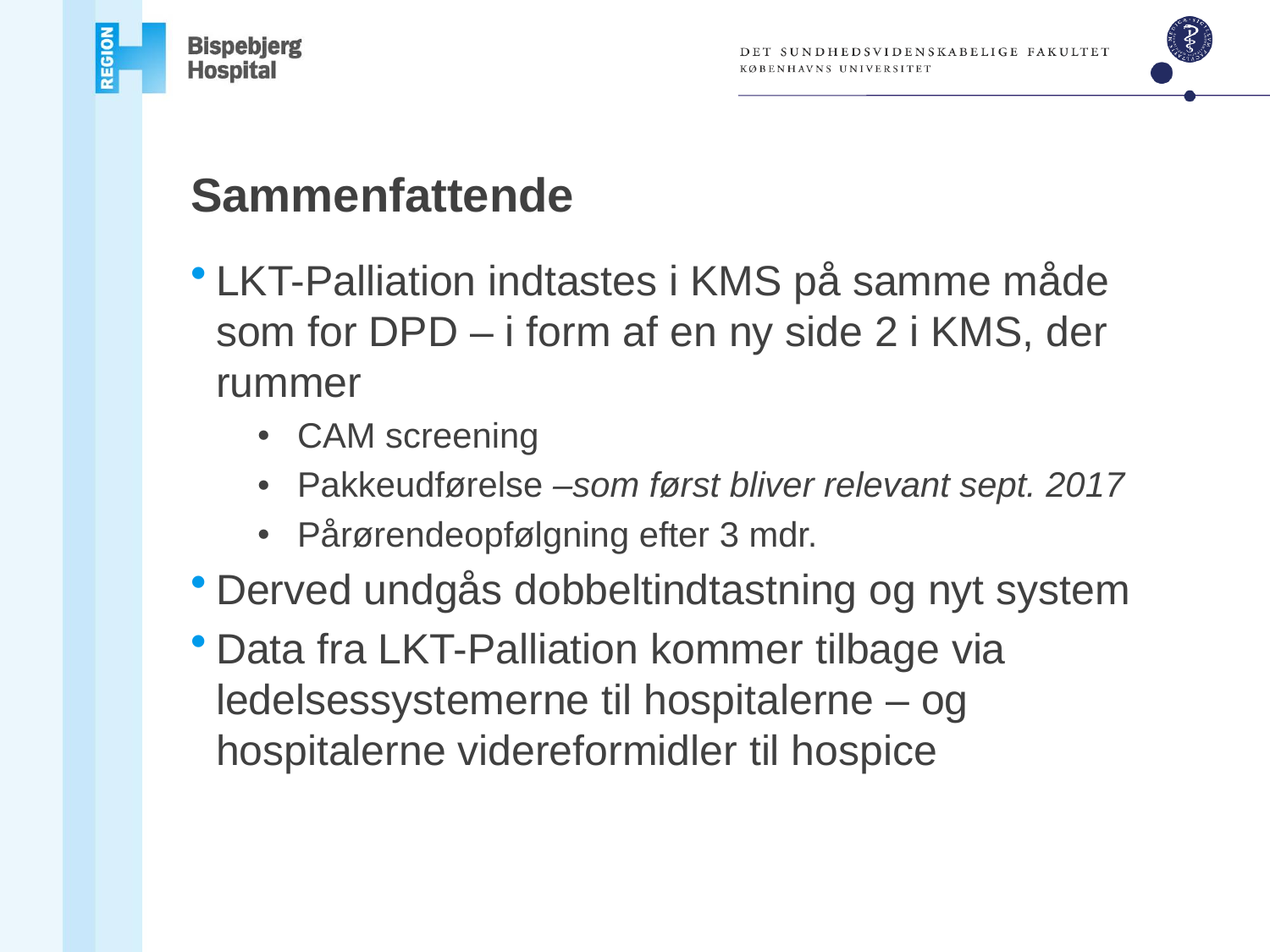

# Sammenfattende
LKT-Palliation indtastes i KMS på samme måde som for DPD – i form af en ny side 2 i KMS, der rummer
CAM screening
Pakkeudførelse –som først bliver relevant sept. 2017
Pårørendeopfølgning efter 3 mdr.
Derved undgås dobbeltindtastning og nyt system
Data fra LKT-Palliation kommer tilbage via ledelsessystemerne til hospitalerne – og hospitalerne videreformidler til hospice